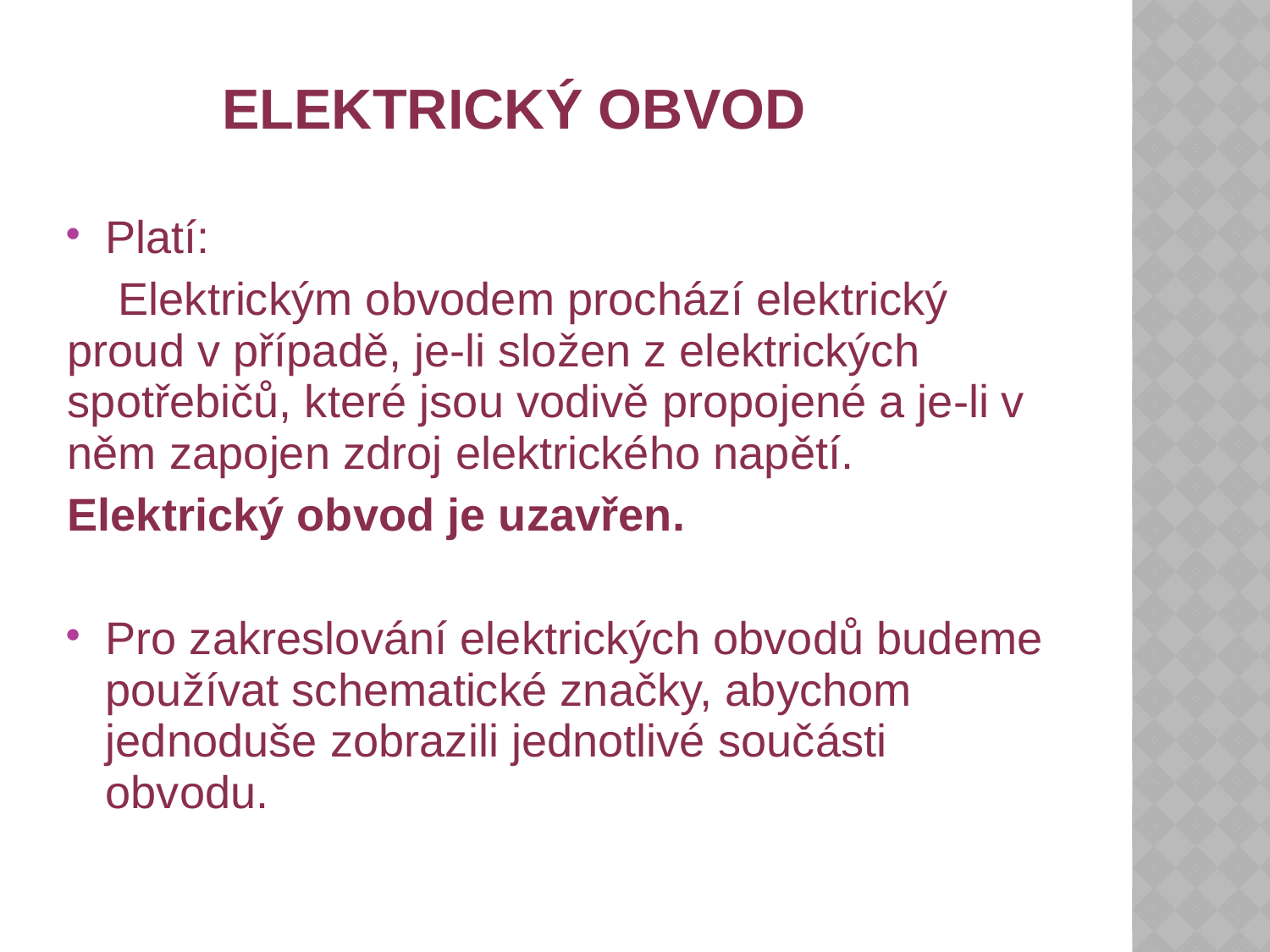

ELEKTRICKÝ OBVOD
Platí:
    Elektrickým obvodem prochází elektrický proud v případě, je-li složen z elektrických spotřebičů, které jsou vodivě propojené a je-li v něm zapojen zdroj elektrického napětí.
Elektrický obvod je uzavřen.

Pro zakreslování elektrických obvodů budeme používat schematické značky, abychom jednoduše zobrazili jednotlivé součásti obvodu.